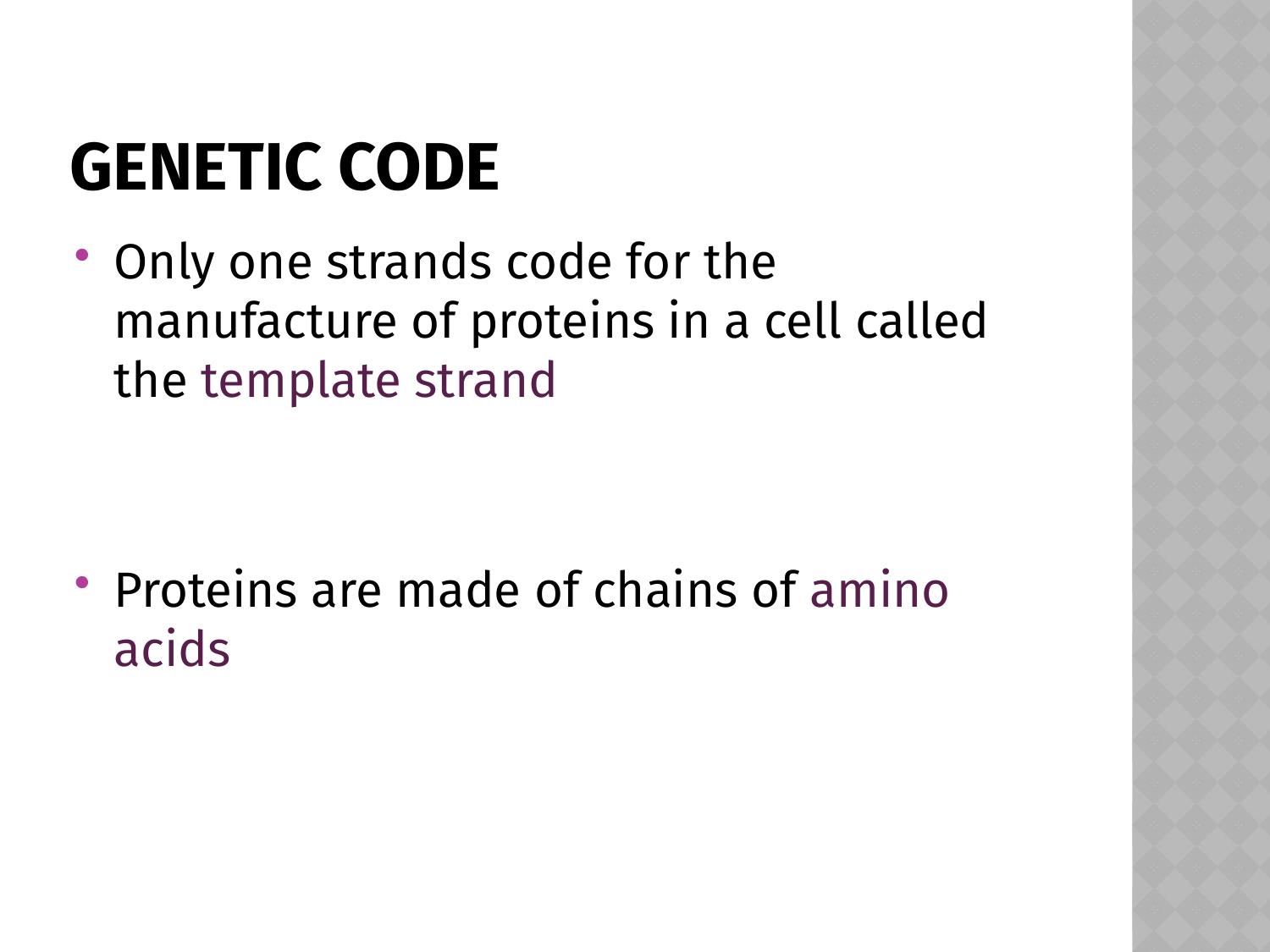

# Genetic code
Only one strands code for the manufacture of proteins in a cell called the template strand

Proteins are made of chains of amino acids